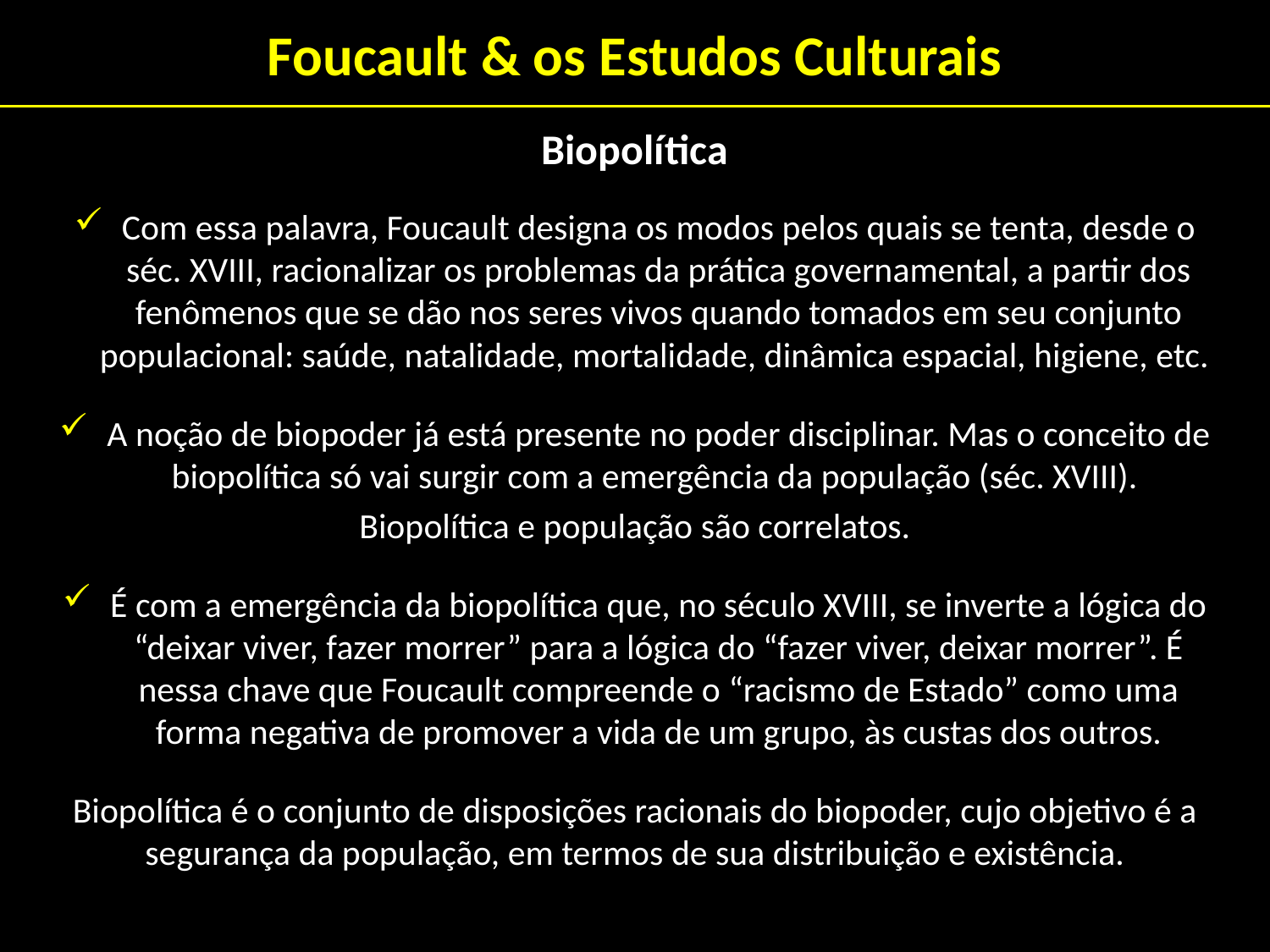

# Foucault & os Estudos Culturais
Biopolítica

Com essa palavra, Foucault designa os modos pelos quais se tenta, desde o séc. XVIII, racionalizar os problemas da prática governamental, a partir dos fenômenos que se dão nos seres vivos quando tomados em seu conjunto populacional: saúde, natalidade, mortalidade, dinâmica espacial, higiene, etc.

A noção de biopoder já está presente no poder disciplinar. Mas o conceito de biopolítica só vai surgir com a emergência da população (séc. XVIII).
Biopolítica e população são correlatos.

É com a emergência da biopolítica que, no século XVIII, se inverte a lógica do “deixar viver, fazer morrer” para a lógica do “fazer viver, deixar morrer”. É nessa chave que Foucault compreende o “racismo de Estado” como uma forma negativa de promover a vida de um grupo, às custas dos outros.

Biopolítica é o conjunto de disposições racionais do biopoder, cujo objetivo é a segurança da população, em termos de sua distribuição e existência.